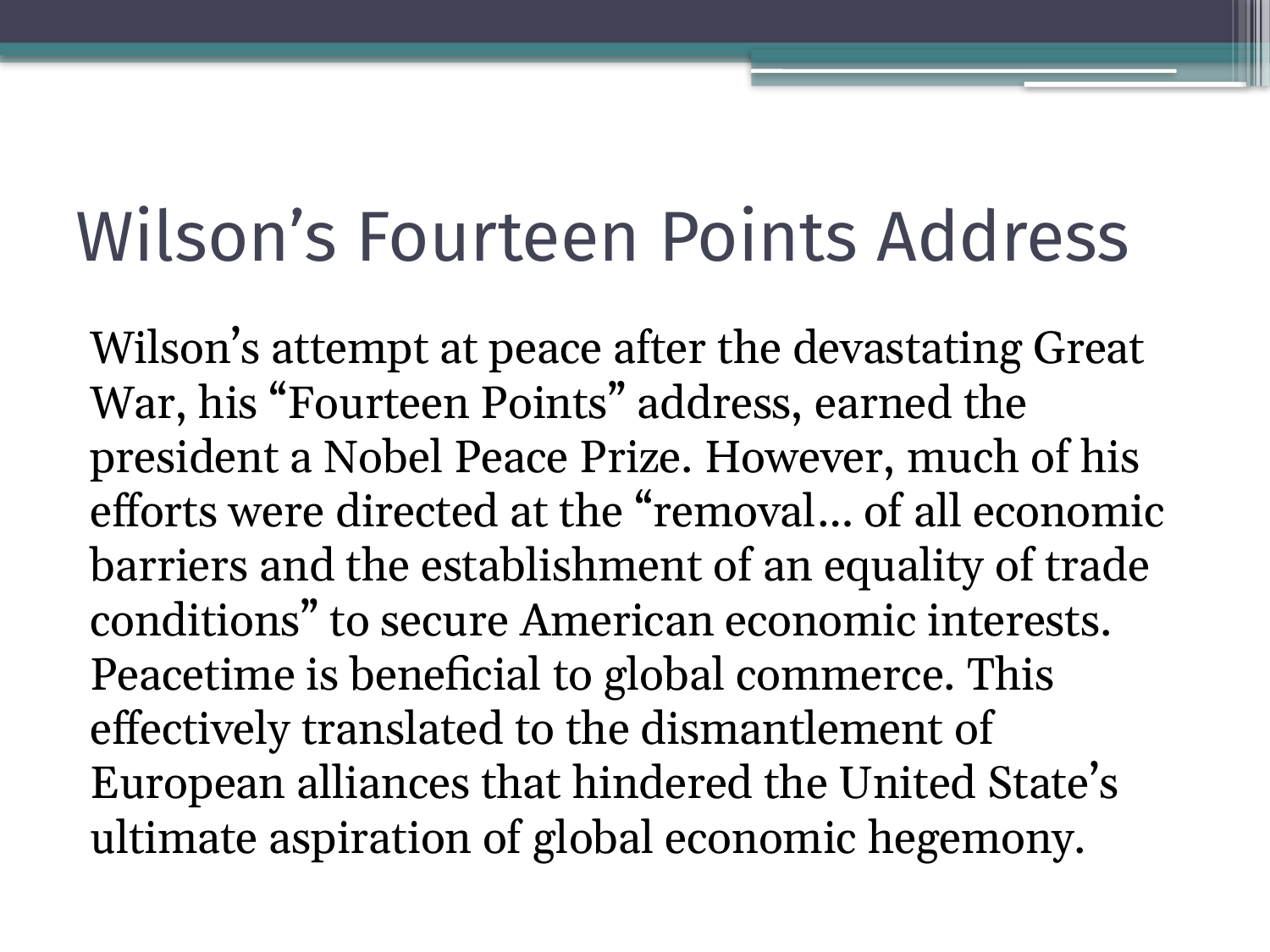

# Wilson’s Fourteen Points Address
	Wilson’s attempt at peace after the devastating Great War, his “Fourteen Points” address, earned the president a Nobel Peace Prize. However, much of his efforts were directed at the “removal… of all economic barriers and the establishment of an equality of trade conditions” to secure American economic interests. Peacetime is beneficial to global commerce. This effectively translated to the dismantlement of European alliances that hindered the United State’s ultimate aspiration of global economic hegemony.